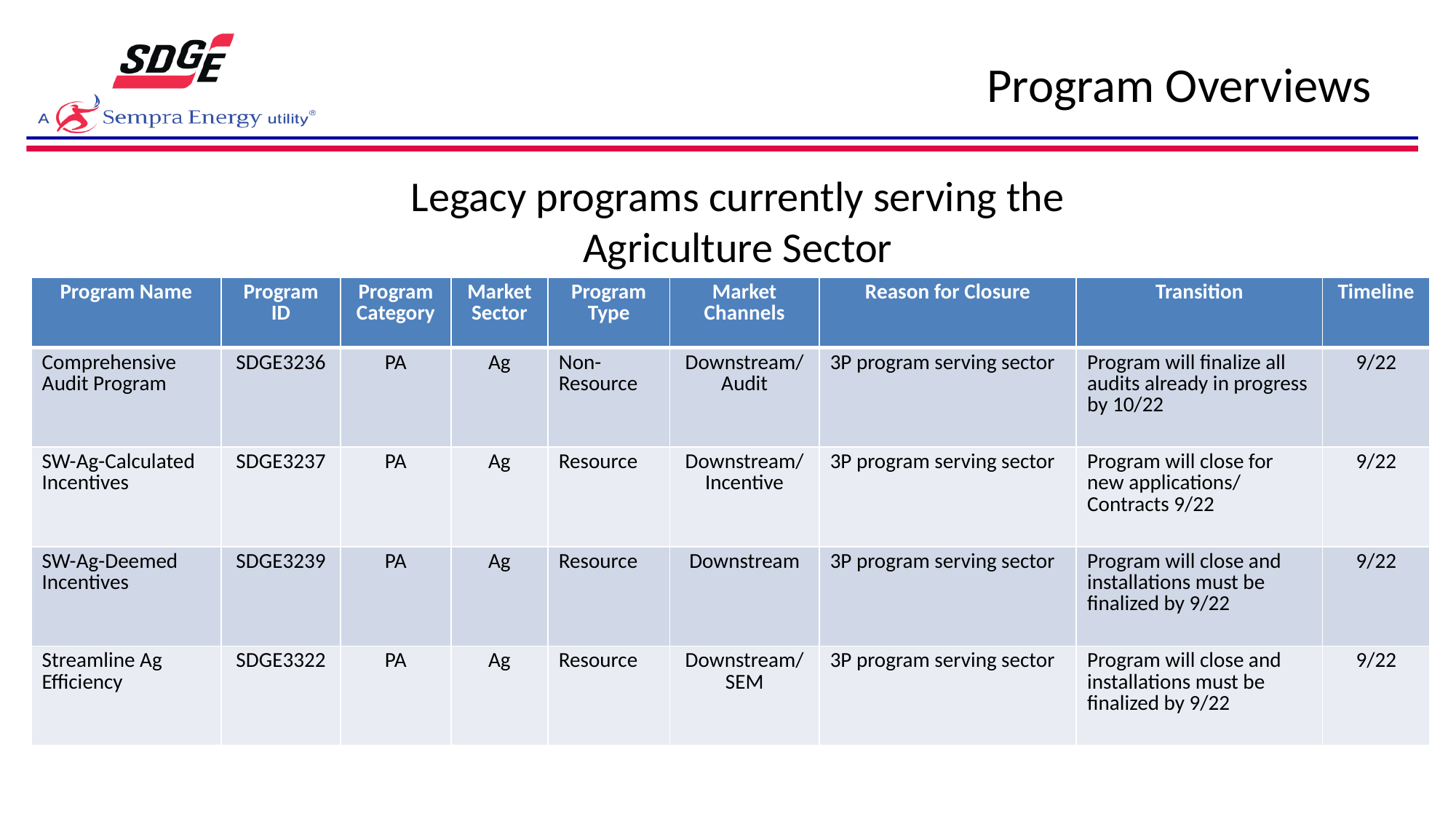

# Program Overviews
Legacy programs currently serving the Agriculture Sector
| Program Name | Program ID | Program Category | Market Sector | Program Type | Market Channels | Reason for Closure | Transition | Timeline |
| --- | --- | --- | --- | --- | --- | --- | --- | --- |
| Comprehensive Audit Program | SDGE3236 | PA | Ag | Non-Resource | Downstream/ Audit | 3P program serving sector | Program will finalize all audits already in progress by 10/22 | 9/22 |
| SW-Ag-Calculated Incentives | SDGE3237 | PA | Ag | Resource | Downstream/ Incentive | 3P program serving sector | Program will close for new applications/ Contracts 9/22 | 9/22 |
| SW-Ag-Deemed Incentives | SDGE3239 | PA | Ag | Resource | Downstream | 3P program serving sector | Program will close and installations must be finalized by 9/22 | 9/22 |
| Streamline Ag Efficiency | SDGE3322 | PA | Ag | Resource | Downstream/ SEM | 3P program serving sector | Program will close and installations must be finalized by 9/22 | 9/22 |